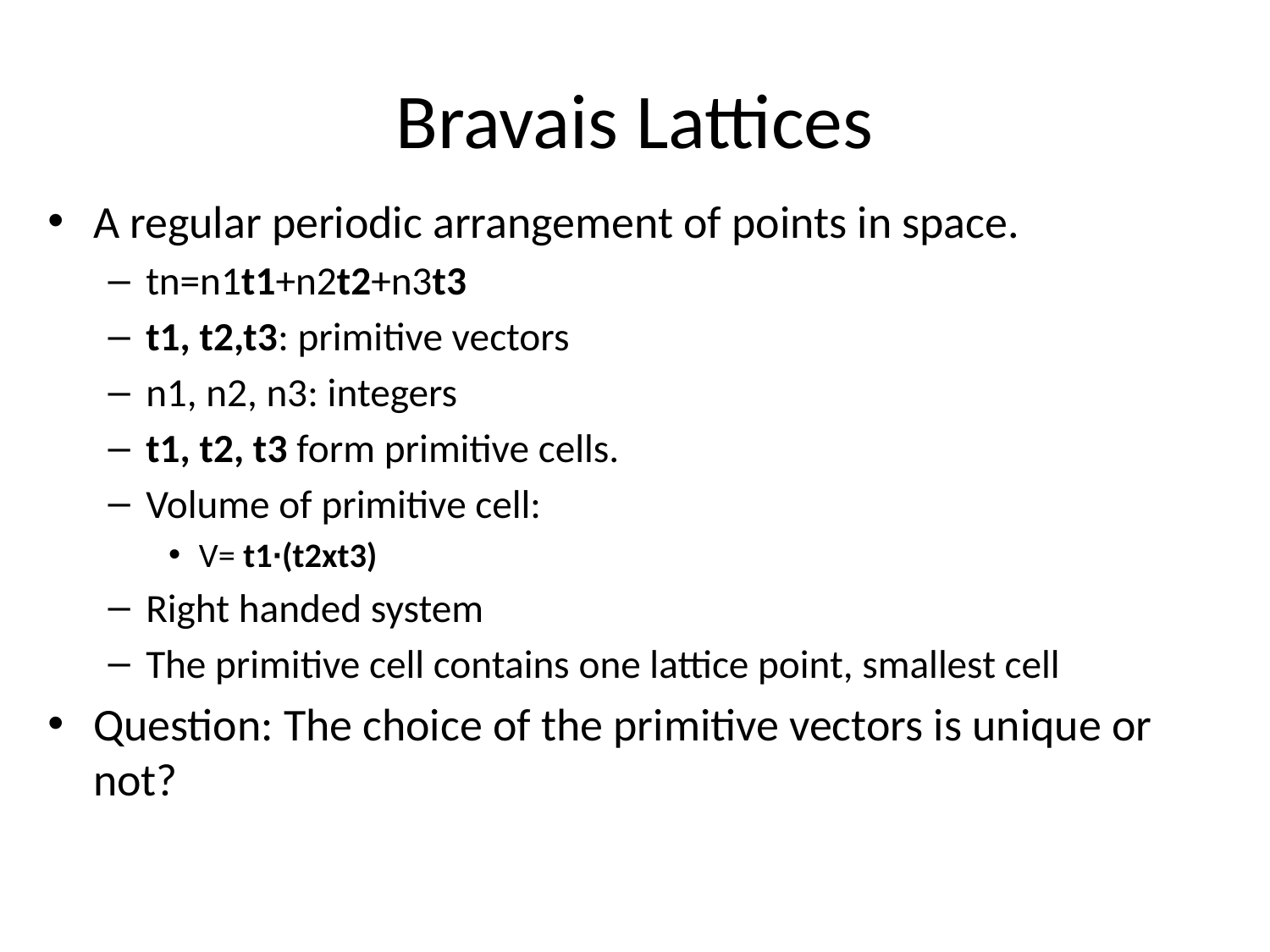

# Bravais Lattices
A regular periodic arrangement of points in space.
tn=n1t1+n2t2+n3t3
t1, t2,t3: primitive vectors
n1, n2, n3: integers
t1, t2, t3 form primitive cells.
Volume of primitive cell:
V= t1∙(t2xt3)
Right handed system
The primitive cell contains one lattice point, smallest cell
Question: The choice of the primitive vectors is unique or not?